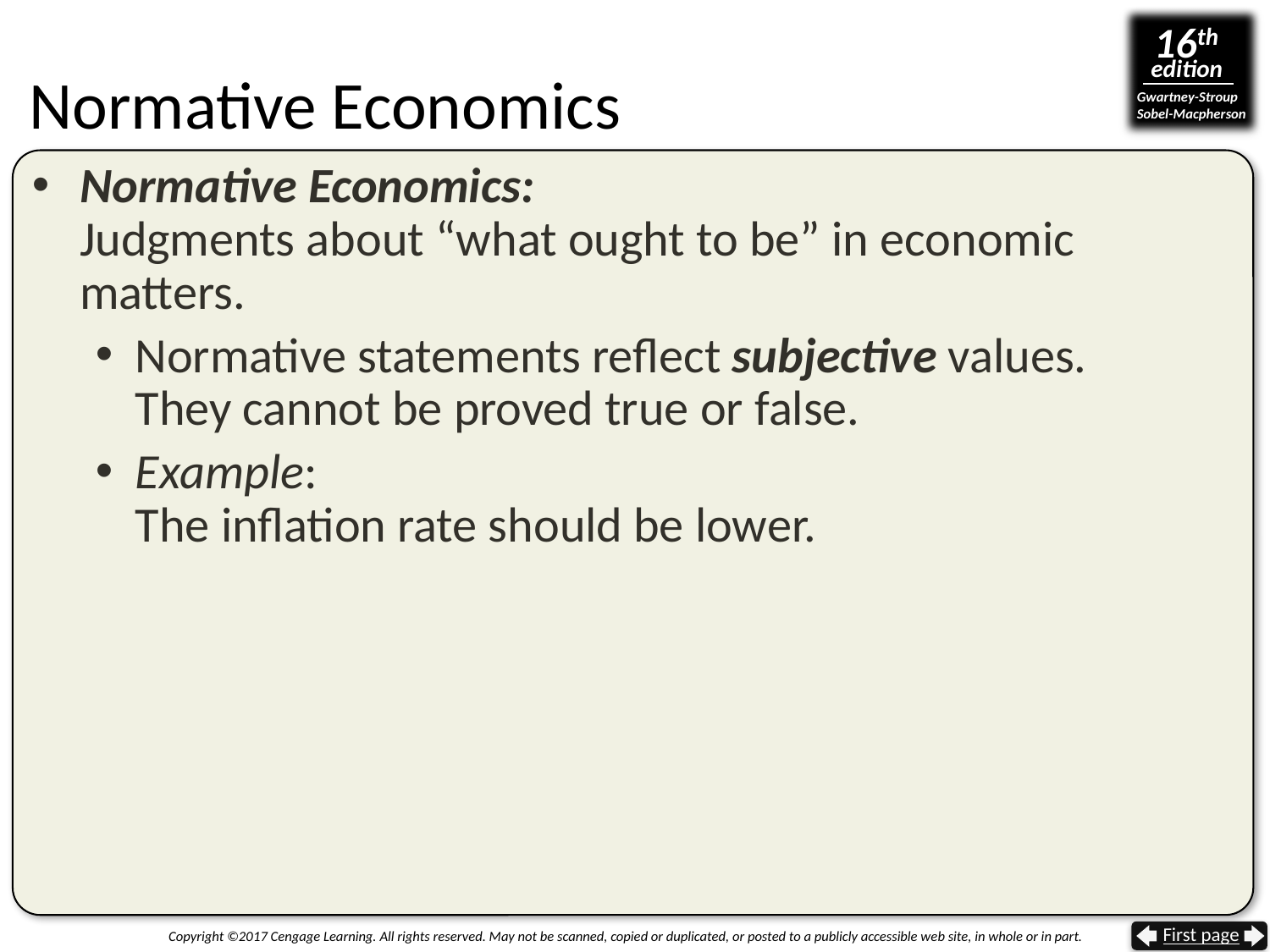

# Normative Economics
Normative Economics:
Judgments about “what ought to be” in economic matters.
Normative statements reflect subjective values.
They cannot be proved true or false.
Example:
The inflation rate should be lower.